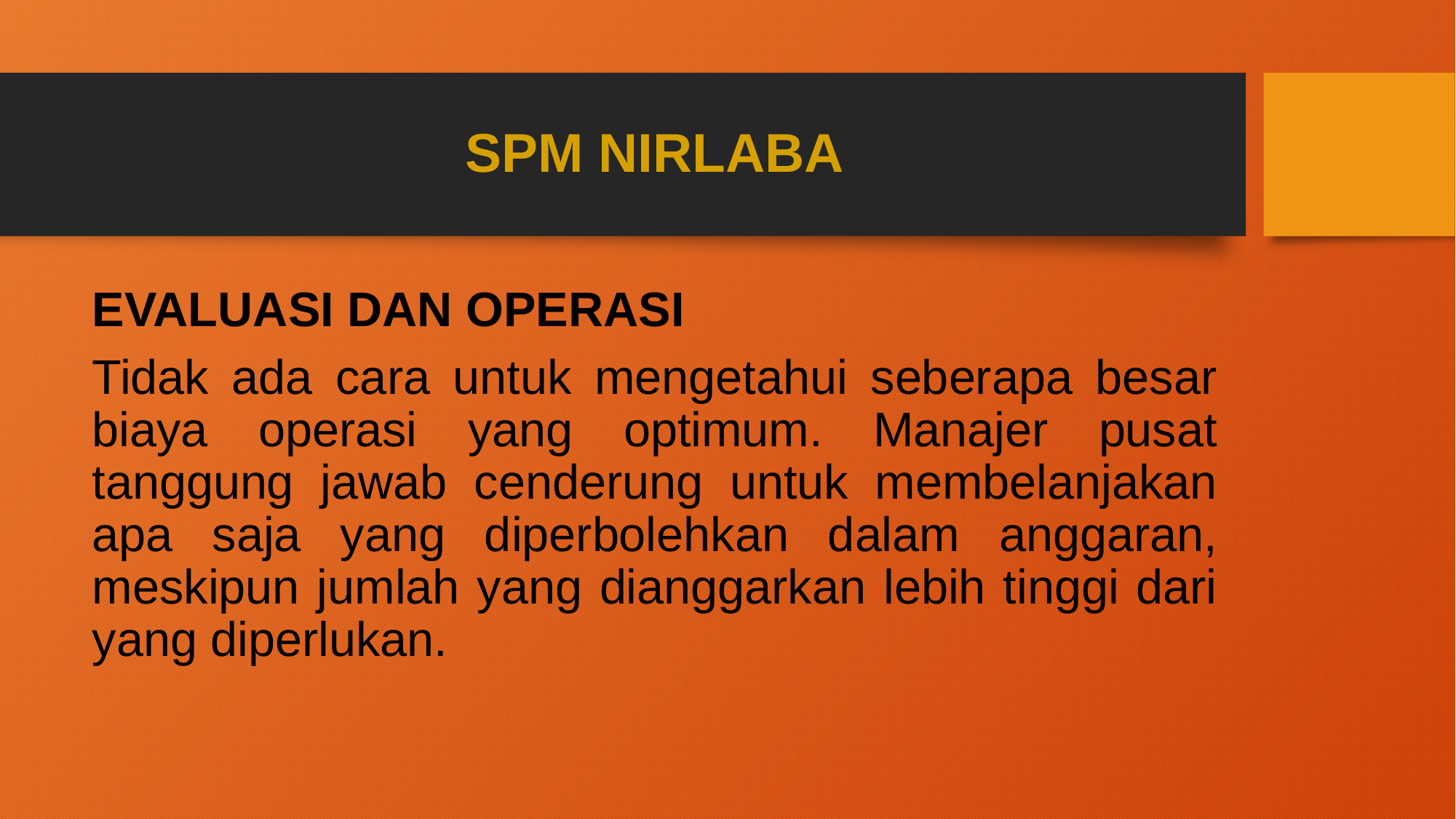

# SPM NIRLABA
EVALUASI DAN OPERASI
Tidak ada cara untuk mengetahui seberapa besar biaya operasi yang optimum. Manajer pusat tanggung jawab cenderung untuk membelanjakan apa saja yang diperbolehkan dalam anggaran, meskipun jumlah yang dianggarkan lebih tinggi dari yang diperlukan.